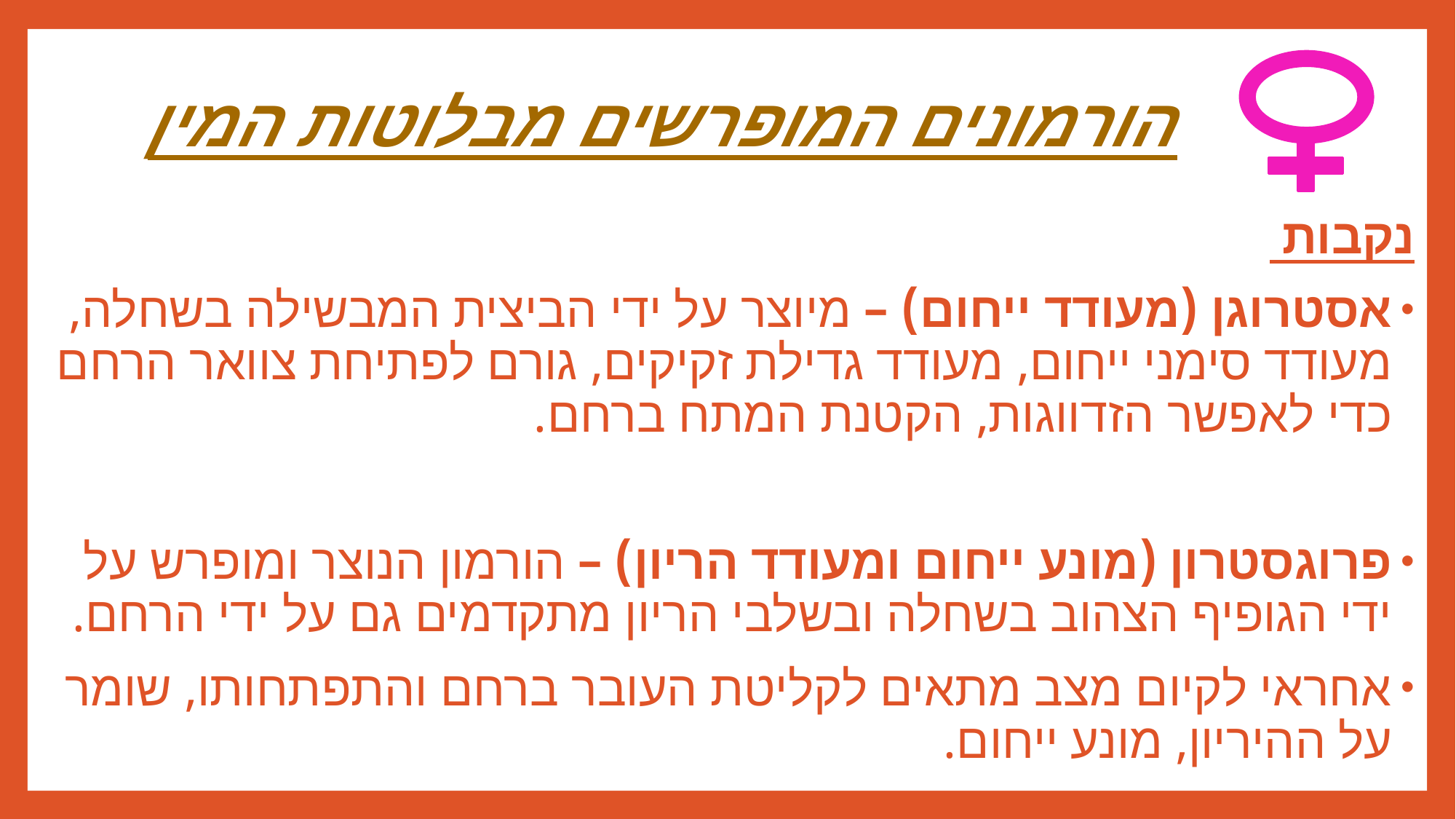

# הורמונים המופרשים מבלוטות המין

נקבות
אסטרוגן (מעודד ייחום) – מיוצר על ידי הביצית המבשילה בשחלה, מעודד סימני ייחום, מעודד גדילת זקיקים, גורם לפתיחת צוואר הרחם כדי לאפשר הזדווגות, הקטנת המתח ברחם.

פרוגסטרון (מונע ייחום ומעודד הריון) – הורמון הנוצר ומופרש על ידי הגופיף הצהוב בשחלה ובשלבי הריון מתקדמים גם על ידי הרחם.
אחראי לקיום מצב מתאים לקליטת העובר ברחם והתפתחותו, שומר על ההיריון, מונע ייחום.